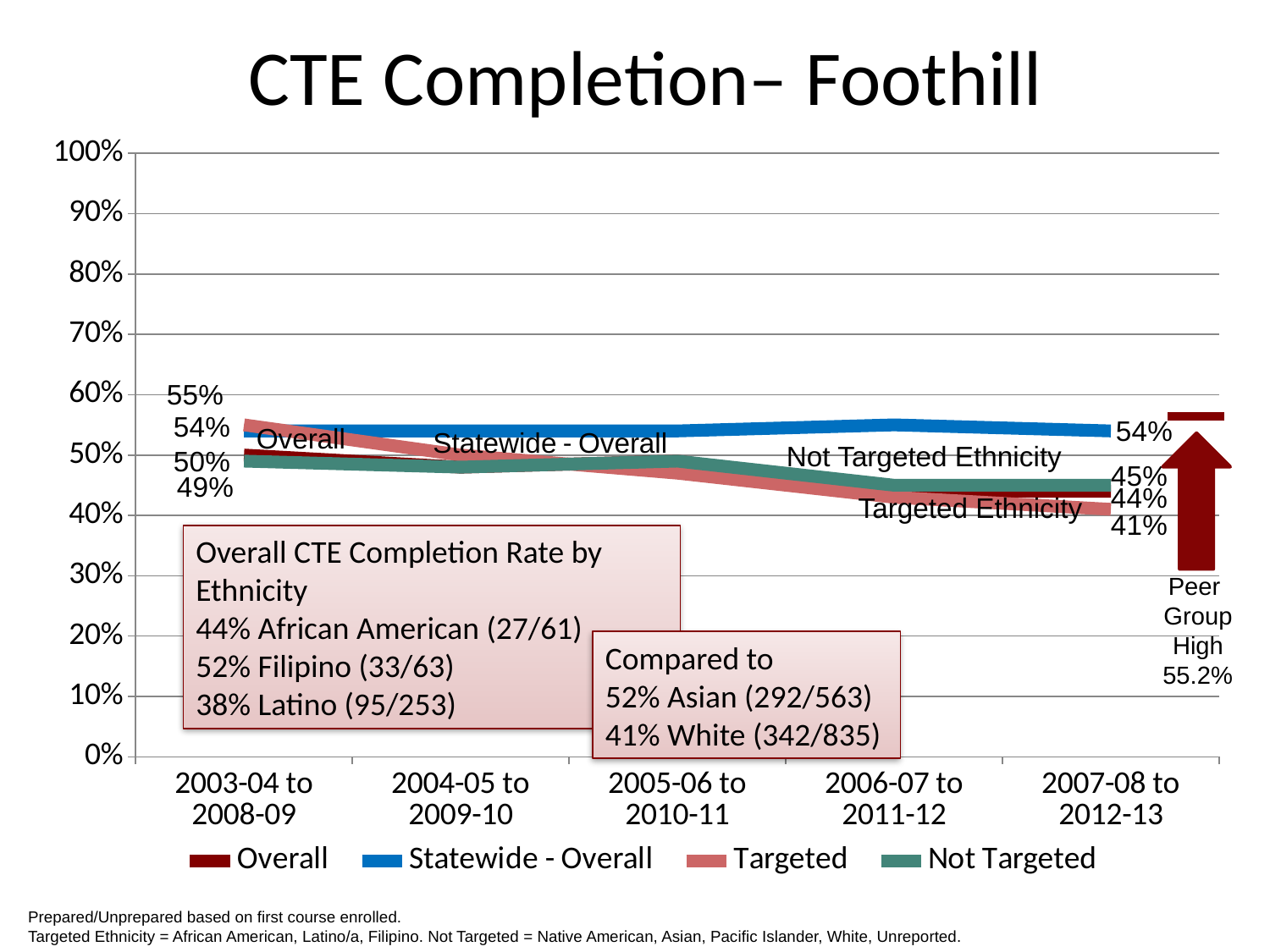

# CTE Completion– Foothill

### Chart

| Category | Overall | Statewide - Overall | Targeted | Not Targeted |
|---|---|---|---|---|
| 2003-04 to 2008-09 | 0.5 | 0.54 | 0.55 | 0.49000000000000005 |
| 2004-05 to 2009-10 | 0.48000000000000004 | 0.54 | 0.5 | 0.48000000000000004 |
| 2005-06 to 2010-11 | 0.49000000000000005 | 0.54 | 0.47000000000000003 | 0.49000000000000005 |
| 2006-07 to 2011-12 | 0.44 | 0.55 | 0.43000000000000005 | 0.45 |
| 2007-08 to 2012-13 | 0.44 | 0.54 | 0.41000000000000003 | 0.45 |
Overall

Peer
Group
High
55.2%
Statewide - Overall
Not Targeted Ethnicity
Targeted Ethnicity
Overall CTE Completion Rate by Ethnicity
44% African American (27/61)
52% Filipino (33/63)
38% Latino (95/253)
Compared to
52% Asian (292/563)
41% White (342/835)
Prepared/Unprepared based on first course enrolled.
Targeted Ethnicity = African American, Latino/a, Filipino. Not Targeted = Native American, Asian, Pacific Islander, White, Unreported.